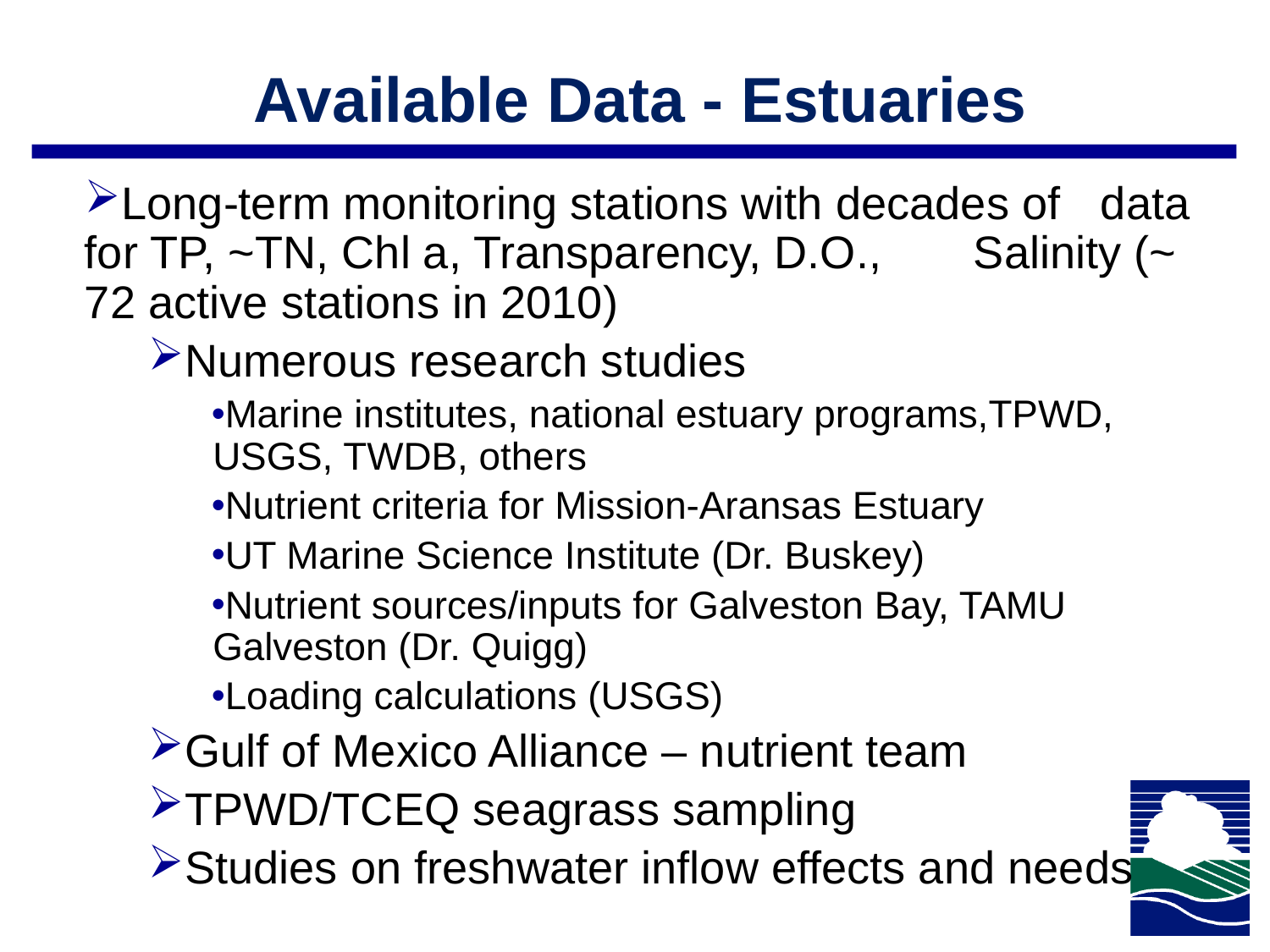

Available Data - Estuaries

Long-term monitoring stations with decades of 	data for TP, ~TN, Chl a, Transparency, D.O., 	Salinity (~ 72 active stations in 2010)
Numerous research studies
Marine institutes, national estuary programs,TPWD,
      USGS, TWDB, others
Nutrient criteria for Mission-Aransas Estuary
UT Marine Science Institute (Dr. Buskey)
Nutrient sources/inputs for Galveston Bay, TAMU
      Galveston (Dr. Quigg)
Loading calculations (USGS)
Gulf of Mexico Alliance – nutrient team
TPWD/TCEQ seagrass sampling
Studies on freshwater inflow effects and needs